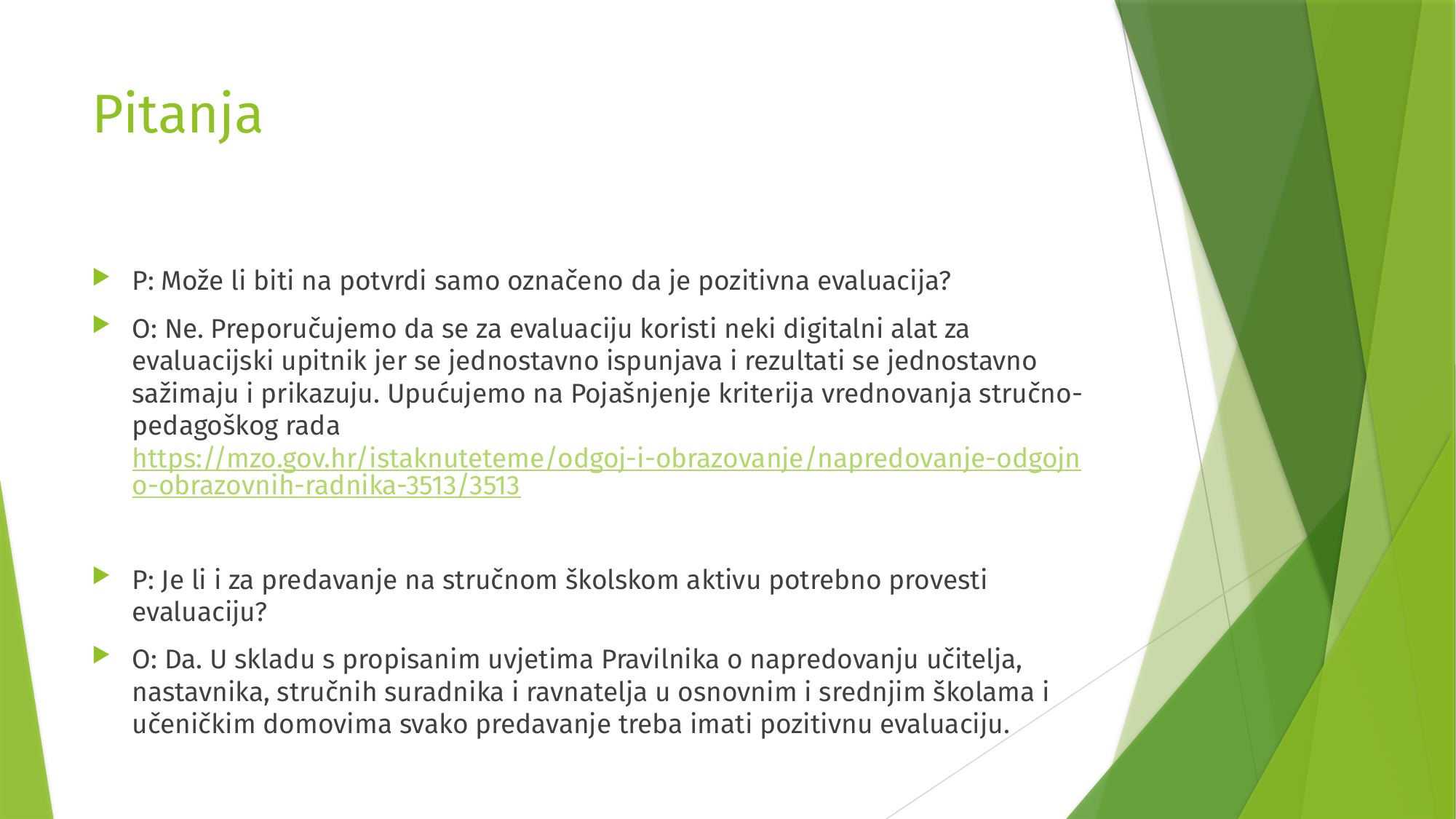

# Pitanja
P: Može li biti na potvrdi samo označeno da je pozitivna evaluacija?
O: Ne. Preporučujemo da se za evaluaciju koristi neki digitalni alat za evaluacijski upitnik jer se jednostavno ispunjava i rezultati se jednostavno sažimaju i prikazuju. Upućujemo na Pojašnjenje kriterija vrednovanja stručno-pedagoškog rada https://mzo.gov.hr/istaknuteteme/odgoj-i-obrazovanje/napredovanje-odgojno-obrazovnih-radnika-3513/3513

P: Je li i za predavanje na stručnom školskom aktivu potrebno provesti evaluaciju?
O: Da. U skladu s propisanim uvjetima Pravilnika o napredovanju učitelja, nastavnika, stručnih suradnika i ravnatelja u osnovnim i srednjim školama i učeničkim domovima svako predavanje treba imati pozitivnu evaluaciju.